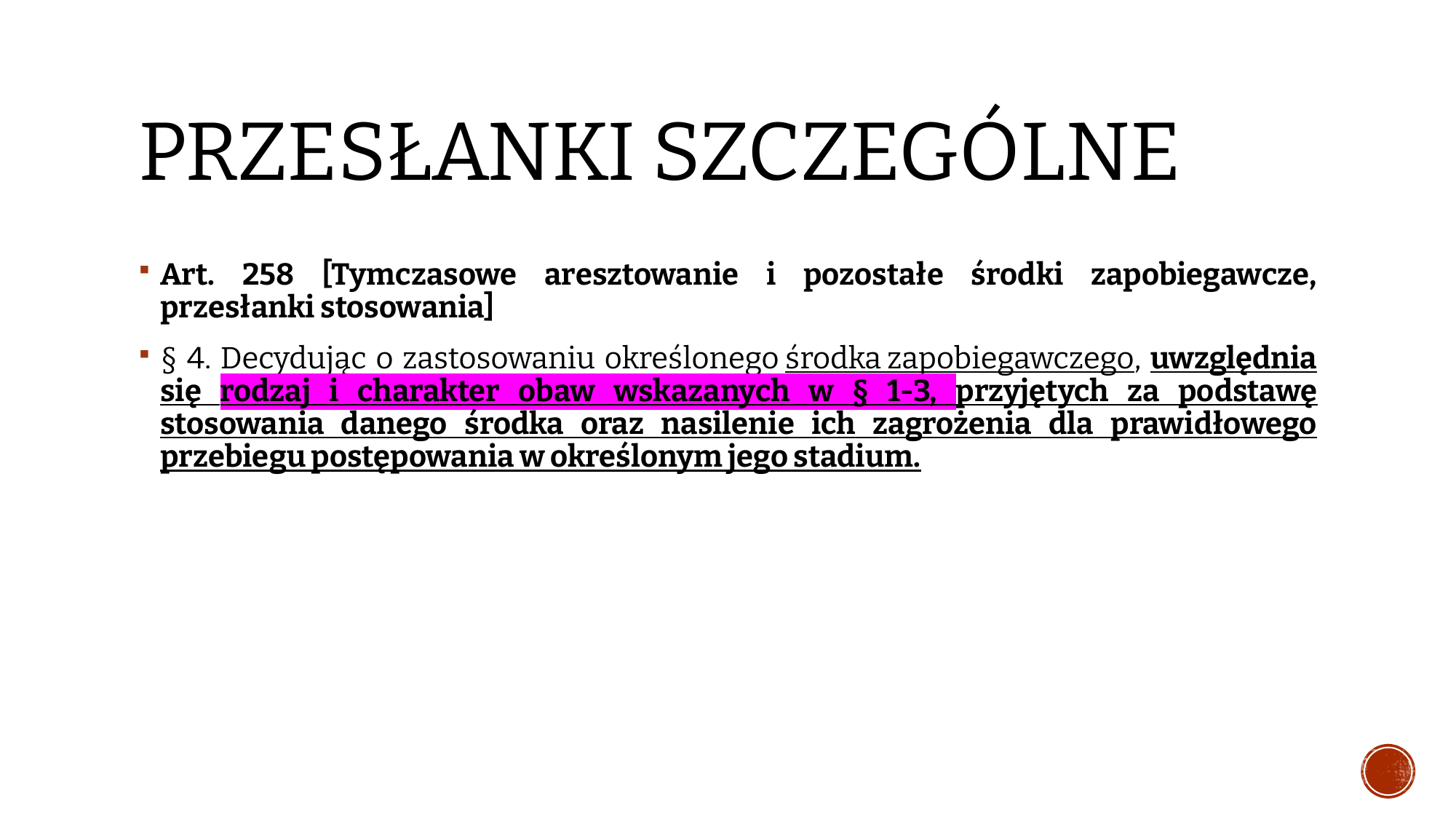

# Przesłanki szczególne
Art. 258 [Tymczasowe aresztowanie i pozostałe środki zapobiegawcze, przesłanki stosowania]
§ 4. Decydując o zastosowaniu określonego środka zapobiegawczego, uwzględnia się rodzaj i charakter obaw wskazanych w § 1-3, przyjętych za podstawę stosowania danego środka oraz nasilenie ich zagrożenia dla prawidłowego przebiegu postępowania w określonym jego stadium.